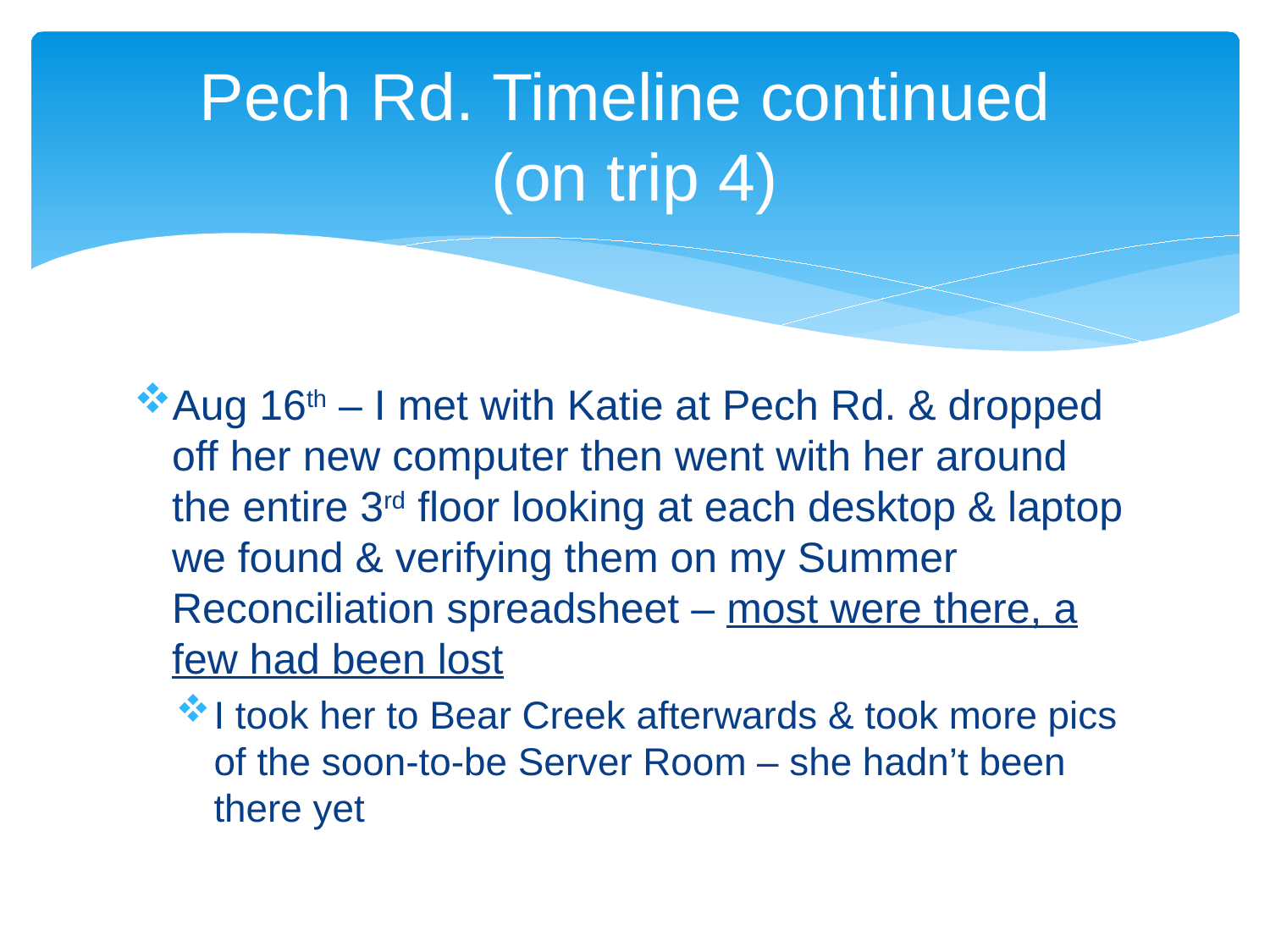

# Pech Rd. Timeline continued (on trip 4)
Aug 16th – I met with Katie at Pech Rd. & dropped off her new computer then went with her around the entire 3rd floor looking at each desktop & laptop we found & verifying them on my Summer Reconciliation spreadsheet – most were there, a few had been lost
I took her to Bear Creek afterwards & took more pics of the soon-to-be Server Room – she hadn’t been there yet